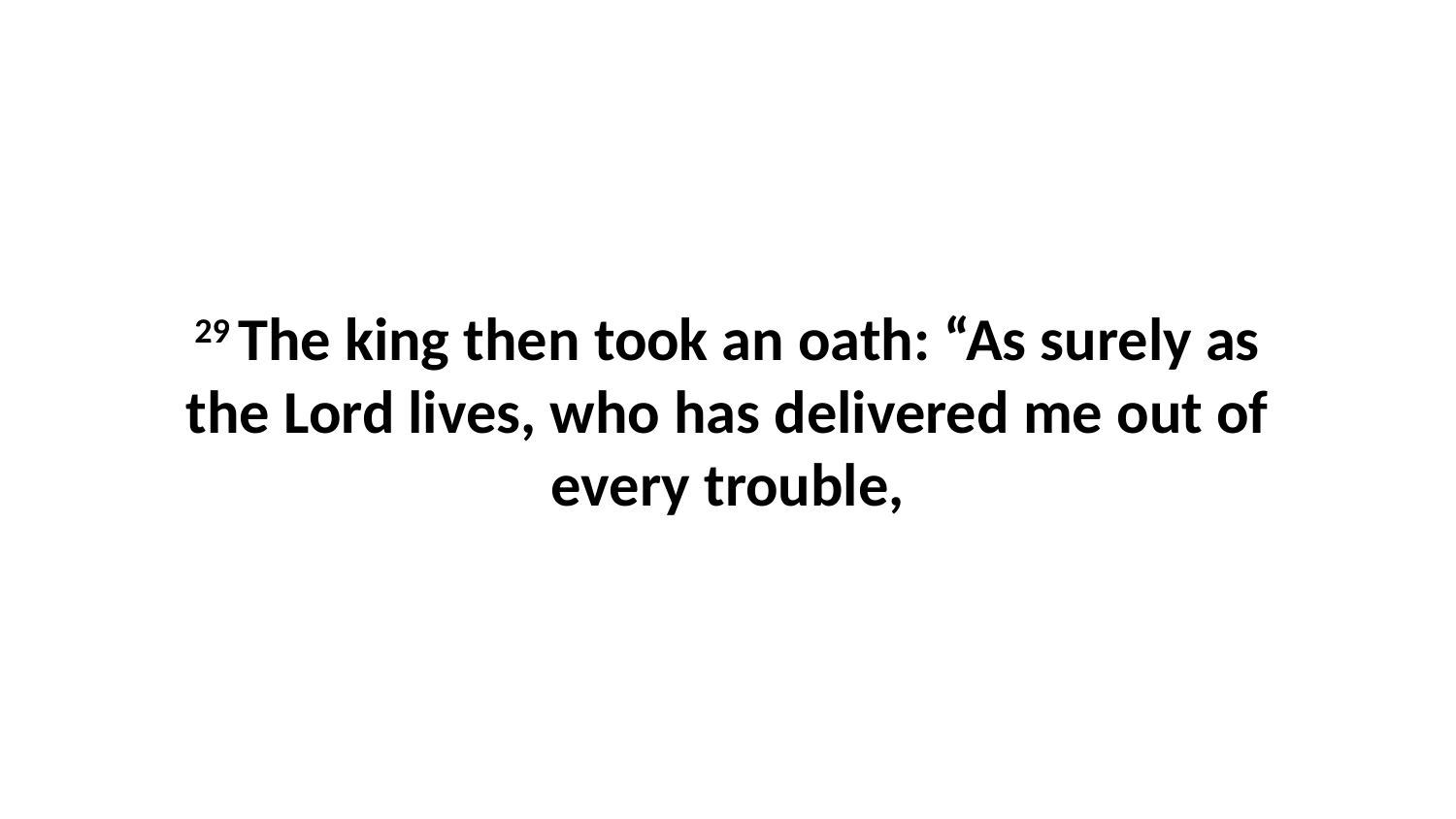

29 The king then took an oath: “As surely as the Lord lives, who has delivered me out of every trouble,